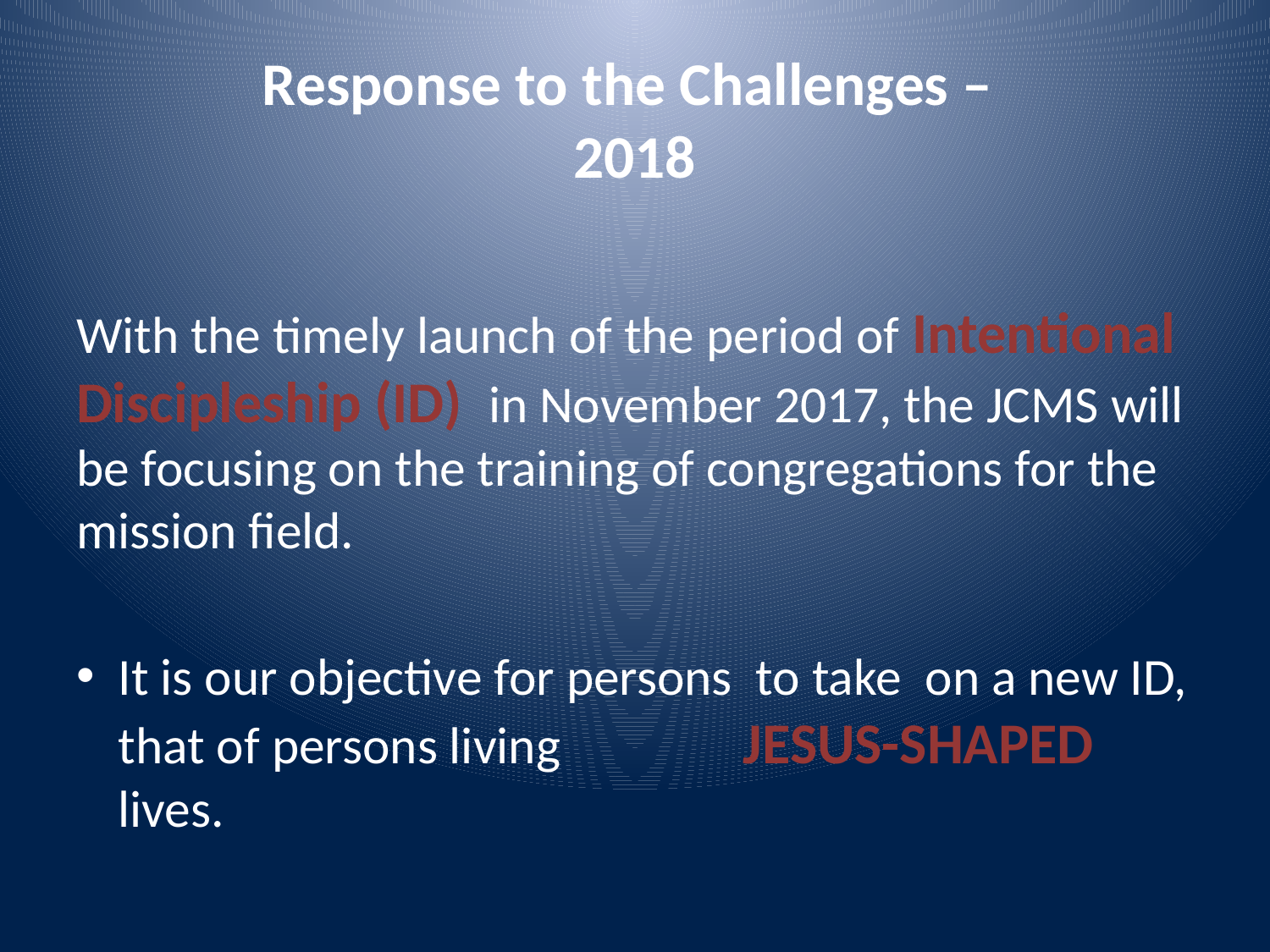

# Response to the Challenges – 2018

With the timely launch of the period of Intentional Discipleship (ID)  in November 2017, the JCMS will be focusing on the training of congregations for the mission field.

It is our objective for persons  to take  on a new ID, that of persons living            		JESUS-SHAPED lives.